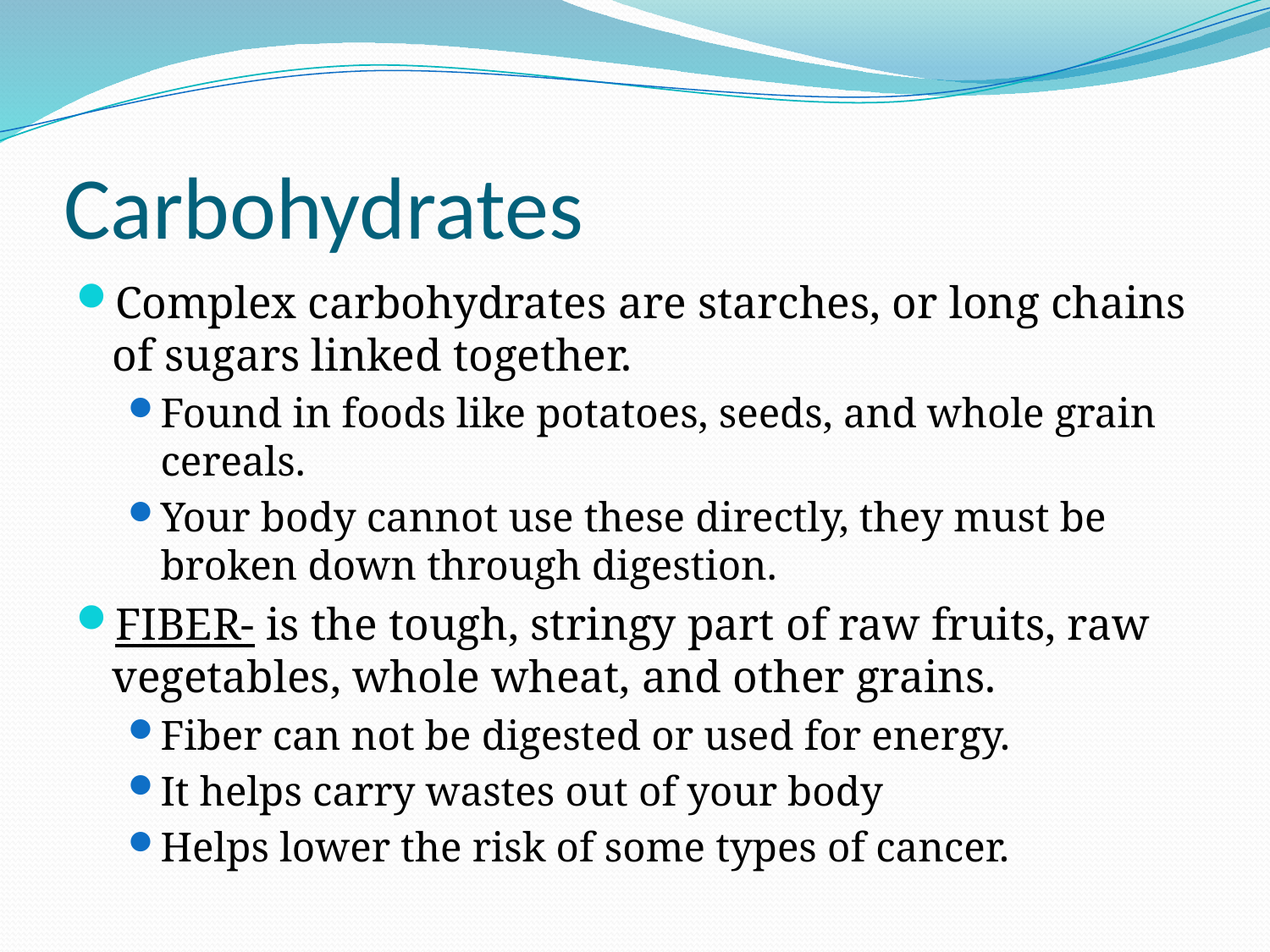

# Carbohydrates
Complex carbohydrates are starches, or long chains of sugars linked together.
Found in foods like potatoes, seeds, and whole grain cereals.
Your body cannot use these directly, they must be broken down through digestion.
FIBER- is the tough, stringy part of raw fruits, raw vegetables, whole wheat, and other grains.
Fiber can not be digested or used for energy.
It helps carry wastes out of your body
Helps lower the risk of some types of cancer.